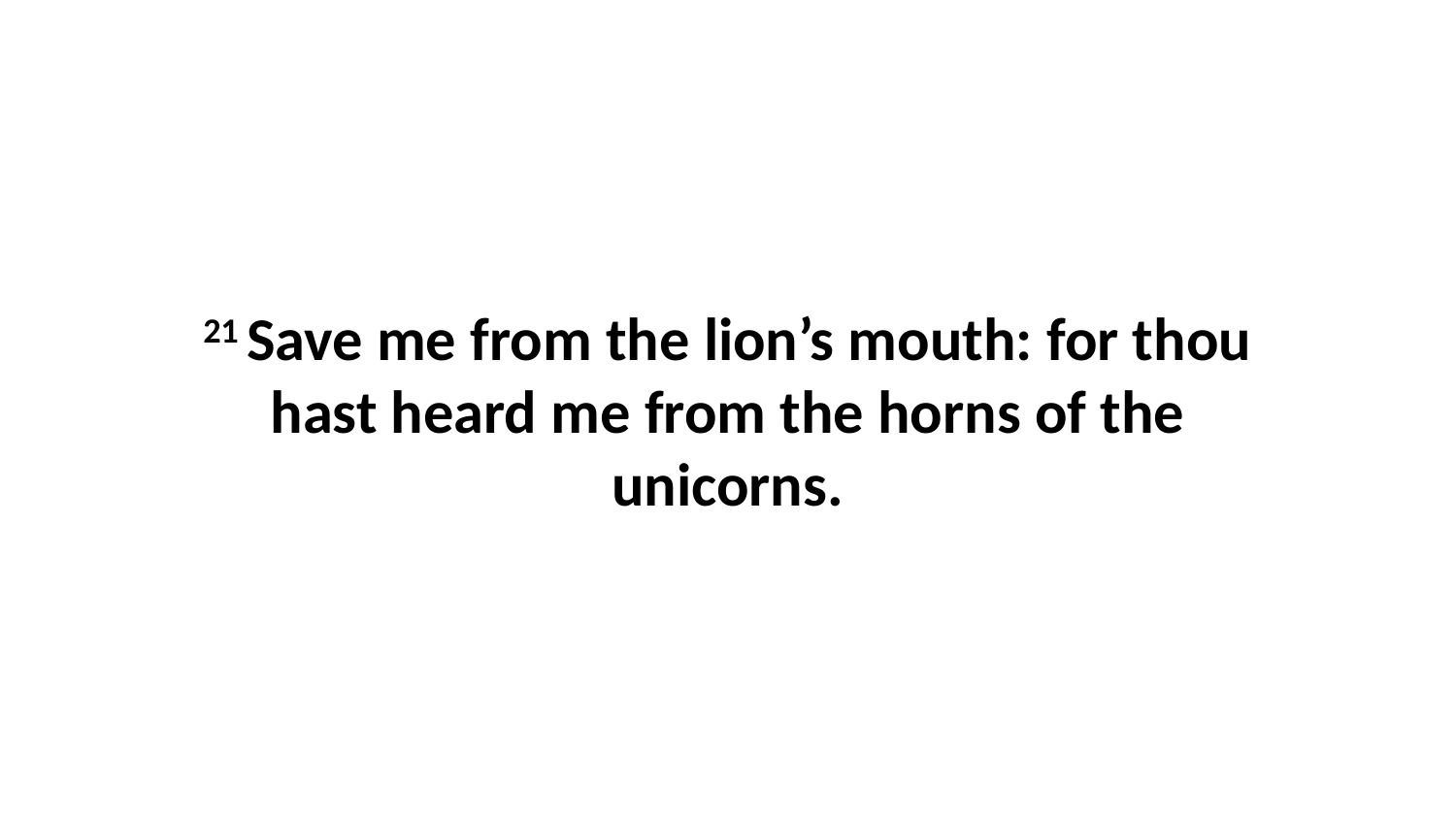

21 Save me from the lion’s mouth: for thou hast heard me from the horns of the unicorns.